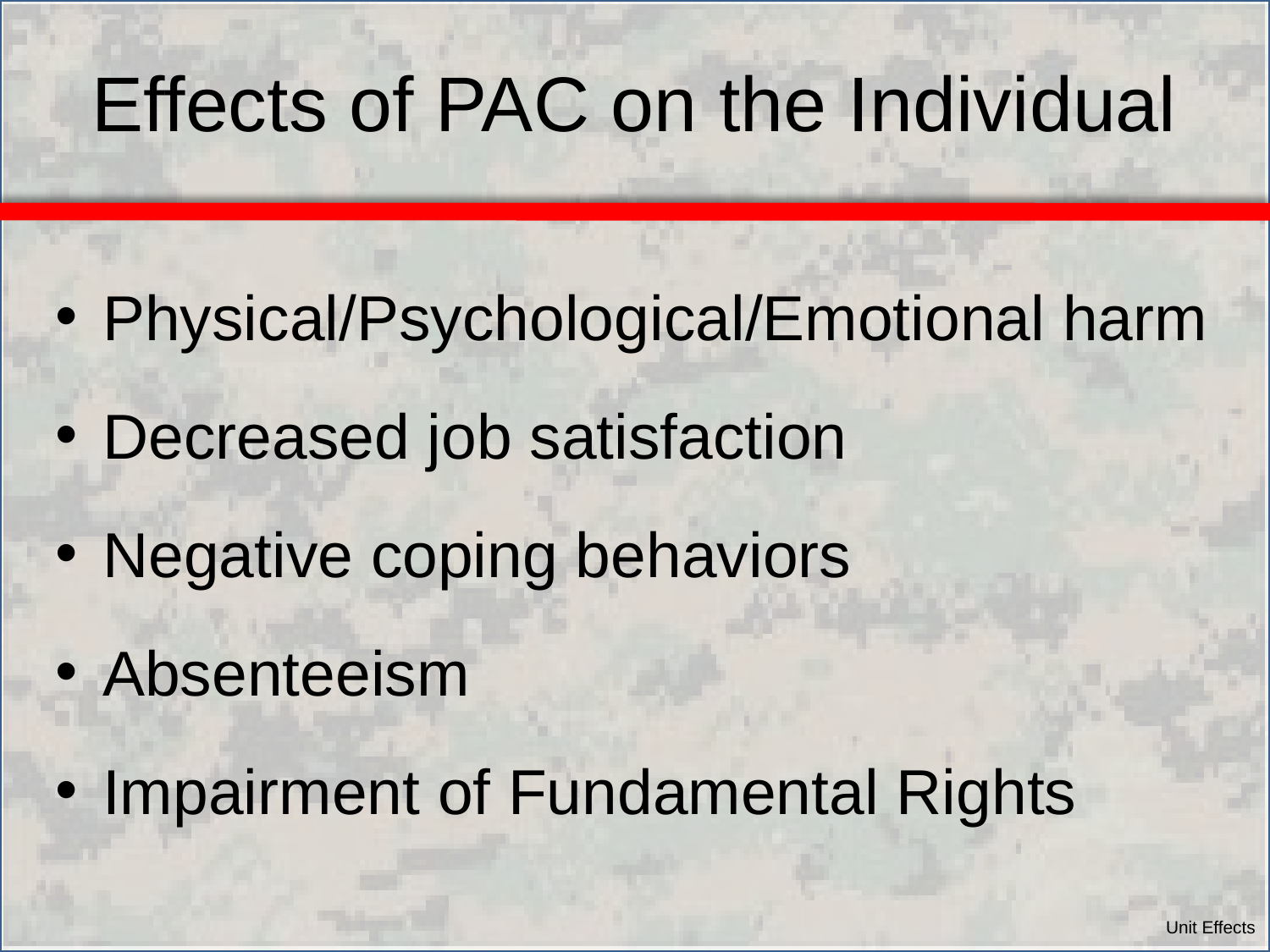

# Effects of PAC on the Individual
Physical/Psychological/Emotional harm

Decreased job satisfaction

Negative coping behaviors

Absenteeism

Impairment of Fundamental Rights

Unit Effects